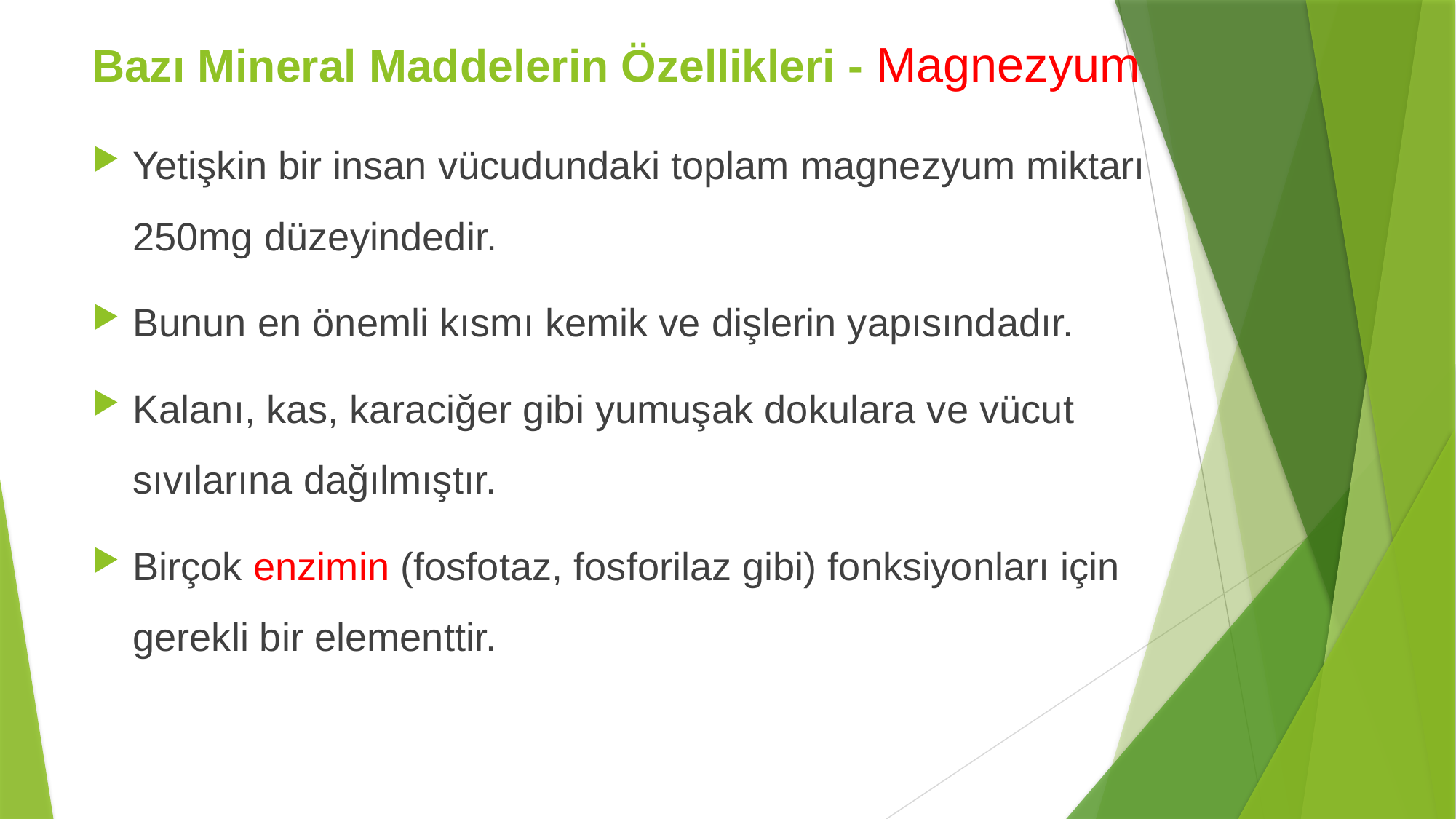

Bazı Mineral Maddelerin Özellikleri - Magnezyum
Yetişkin bir insan vücudundaki toplam magnezyum miktarı 250mg düzeyindedir.
Bunun en önemli kısmı kemik ve dişlerin yapısındadır.
Kalanı, kas, karaciğer gibi yumuşak dokulara ve vücut sıvılarına dağılmıştır.
Birçok enzimin (fosfotaz, fosforilaz gibi) fonksiyonları için gerekli bir elementtir.